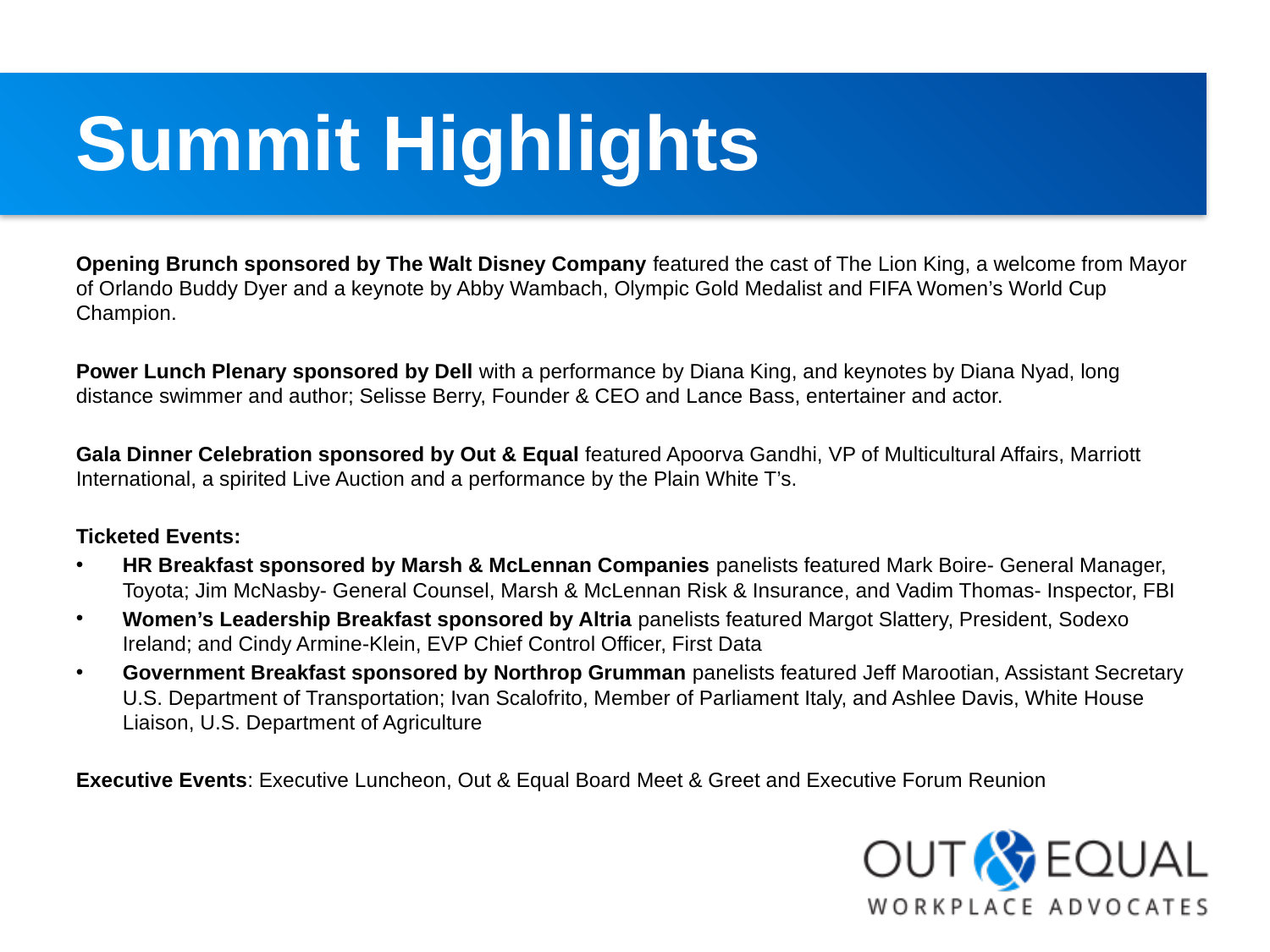

# Summit Highlights
Opening Brunch sponsored by The Walt Disney Company featured the cast of The Lion King, a welcome from Mayor of Orlando Buddy Dyer and a keynote by Abby Wambach, Olympic Gold Medalist and FIFA Women’s World Cup Champion.

Power Lunch Plenary sponsored by Dell with a performance by Diana King, and keynotes by Diana Nyad, long distance swimmer and author; Selisse Berry, Founder & CEO and Lance Bass, entertainer and actor.

Gala Dinner Celebration sponsored by Out & Equal featured Apoorva Gandhi, VP of Multicultural Affairs, Marriott International, a spirited Live Auction and a performance by the Plain White T’s.

Ticketed Events:
HR Breakfast sponsored by Marsh & McLennan Companies panelists featured Mark Boire- General Manager, Toyota; Jim McNasby- General Counsel, Marsh & McLennan Risk & Insurance, and Vadim Thomas- Inspector, FBI
Women’s Leadership Breakfast sponsored by Altria panelists featured Margot Slattery, President, Sodexo Ireland; and Cindy Armine-Klein, EVP Chief Control Officer, First Data
Government Breakfast sponsored by Northrop Grumman panelists featured Jeff Marootian, Assistant Secretary U.S. Department of Transportation; Ivan Scalofrito, Member of Parliament Italy, and Ashlee Davis, White House Liaison, U.S. Department of Agriculture

Executive Events: Executive Luncheon, Out & Equal Board Meet & Greet and Executive Forum Reunion